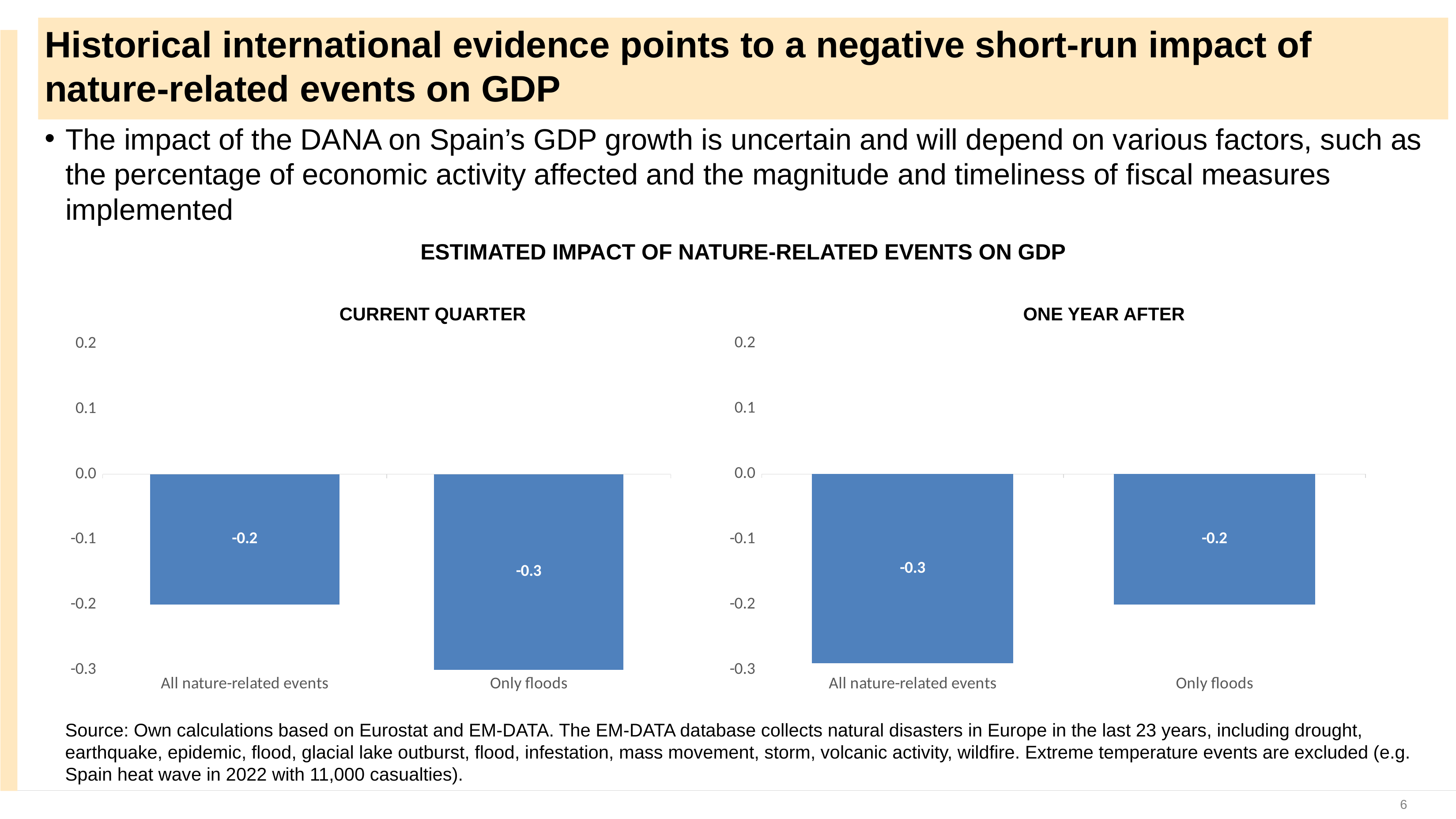

Historical international evidence points to a negative short-run impact of nature-related events on GDP
The impact of the DANA on Spain’s GDP growth is uncertain and will depend on various factors, such as the percentage of economic activity affected and the magnitude and timeliness of fiscal measures implemented
# b
ESTIMATED IMPACT OF NATURE-RELATED EVENTS ON GDP
CURRENT QUARTER
ONE YEAR AFTER

### Chart

| Category | One year after |
|---|---|
| All nature-related events | -0.29 |
| Only floods | -0.2 |

### Chart

| Category |  |
|---|---|
| All nature-related events | -0.2 |
| Only floods | -0.3 |
Source: Own calculations based on Eurostat and EM-DATA. The EM-DATA database collects natural disasters in Europe in the last 23 years, including drought, earthquake, epidemic, flood, glacial lake outburst, flood, infestation, mass movement, storm, volcanic activity, wildfire. Extreme temperature events are excluded (e.g. Spain heat wave in 2022 with 11,000 casualties).